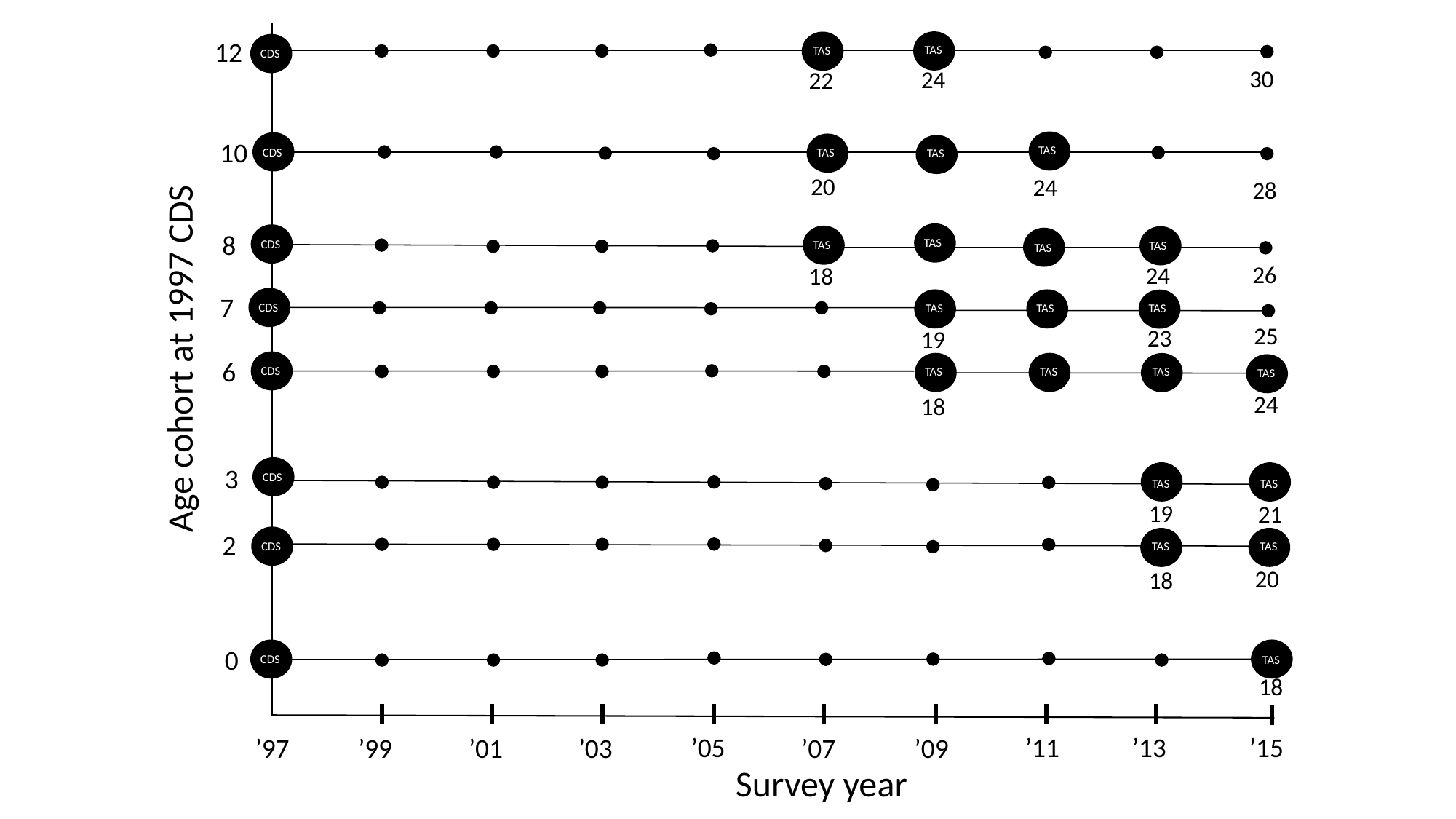

12

CDS
TAS
TAS

30
24
22
10

CDS

TAS
TAS
TAS

20
24
28
8

CDS

TAS
TAS
TAS
TAS

26
24
18
7

CDS

TAS
TAS
TAS

25
23
19
Age cohort at 1997 CDS
6

CDS

TAS
TAS
TAS
TAS

24
18
3

CDS

TAS
TAS

19
21
2

CDS

TAS
TAS

20
18
0

CDS

TAS

18
’05
’11
’13
’15
’03
’09
’97
’99
’01
’07
Survey year